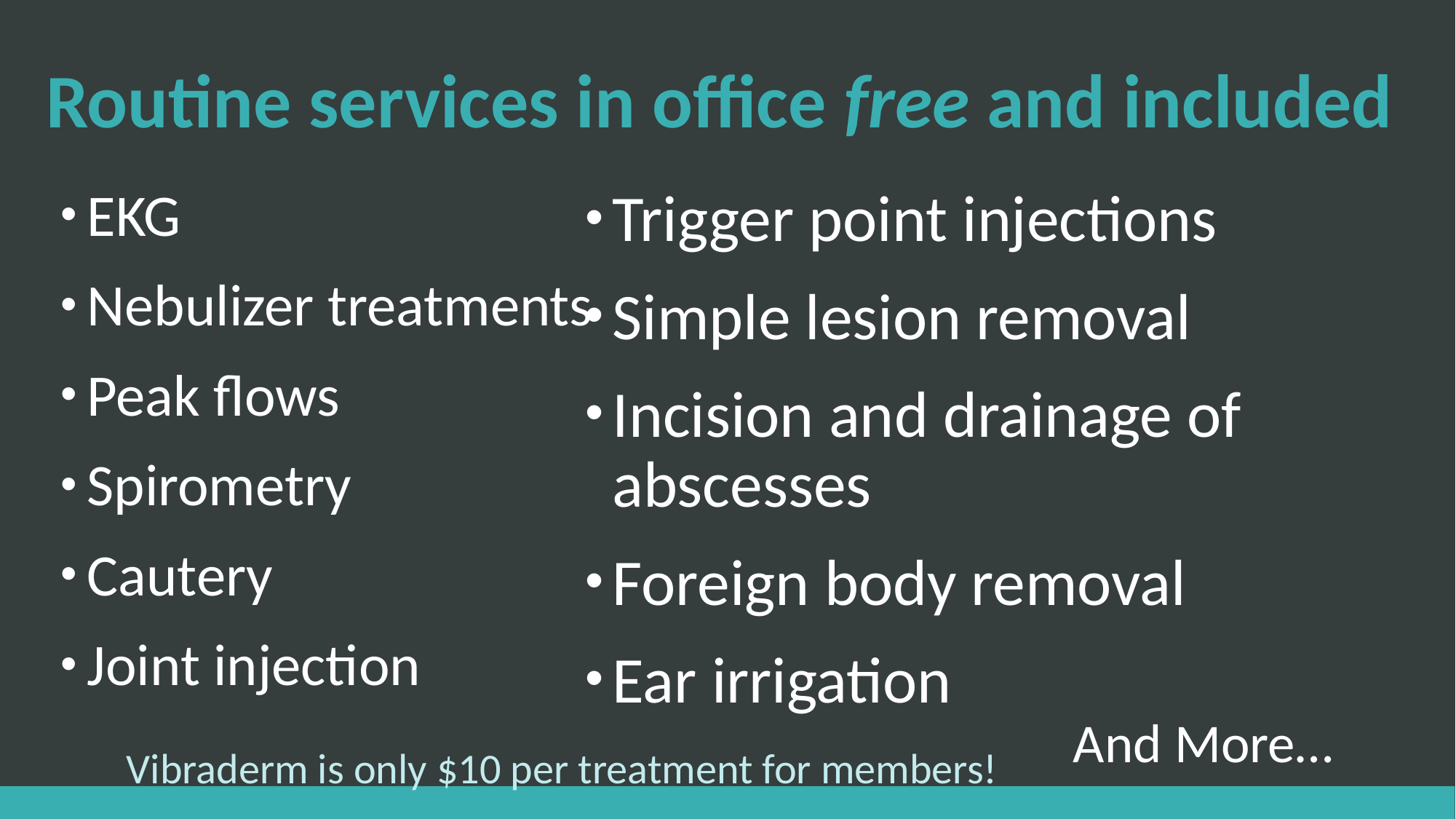

# Routine services in office free and included
EKG
Nebulizer treatments
Peak flows
Spirometry
Cautery
Joint injection

Trigger point injections
Simple lesion removal
Incision and drainage of abscesses
Foreign body removal
Ear irrigation

And More…
Vibraderm is only $10 per treatment for members!